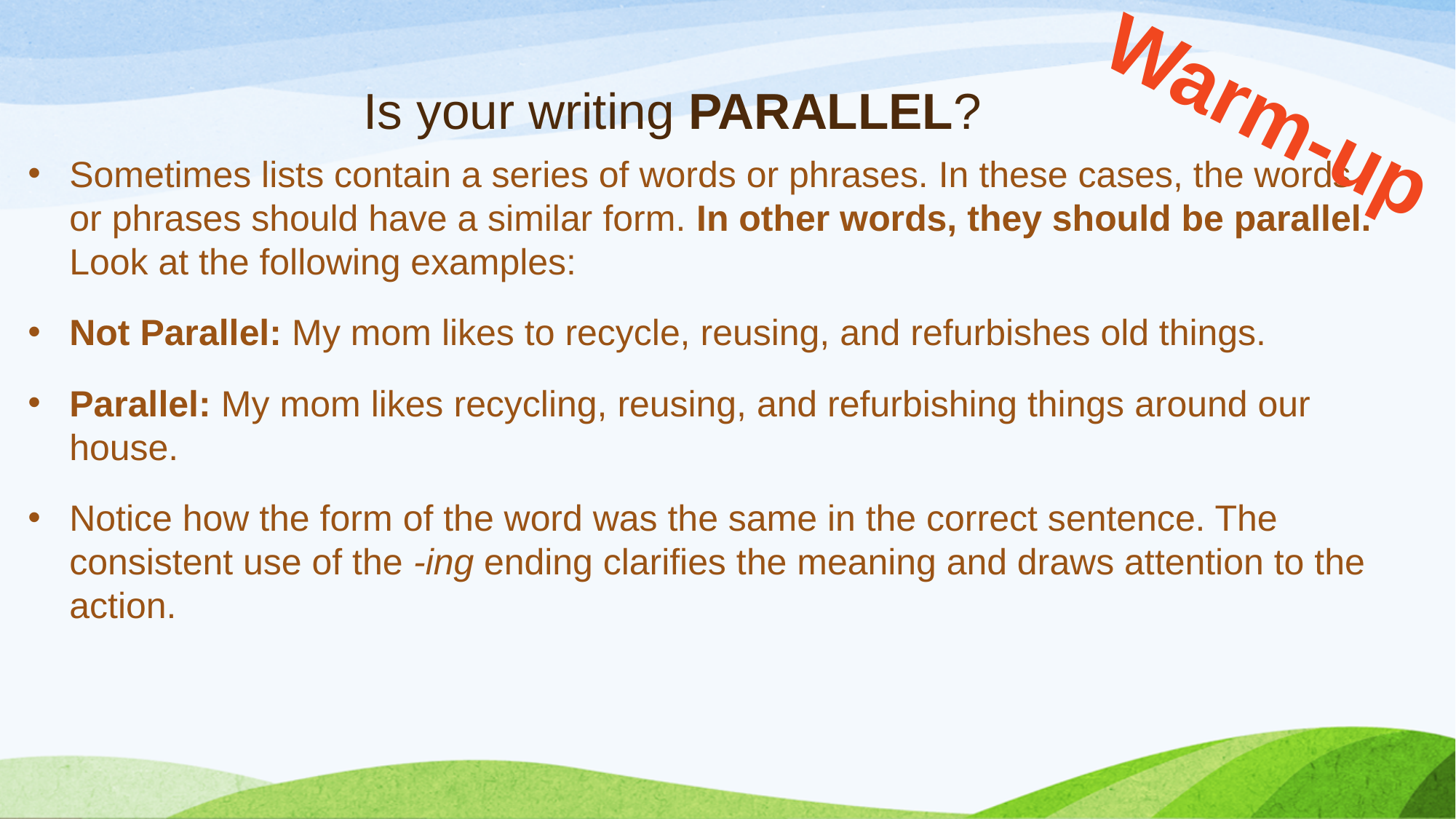

# Is your writing PARALLEL?
Warm-up
Sometimes lists contain a series of words or phrases. In these cases, the words or phrases should have a similar form. In other words, they should be parallel. Look at the following examples:
Not Parallel: My mom likes to recycle, reusing, and refurbishes old things.
Parallel: My mom likes recycling, reusing, and refurbishing things around our house.
Notice how the form of the word was the same in the correct sentence. The consistent use of the -ing ending clarifies the meaning and draws attention to the action.